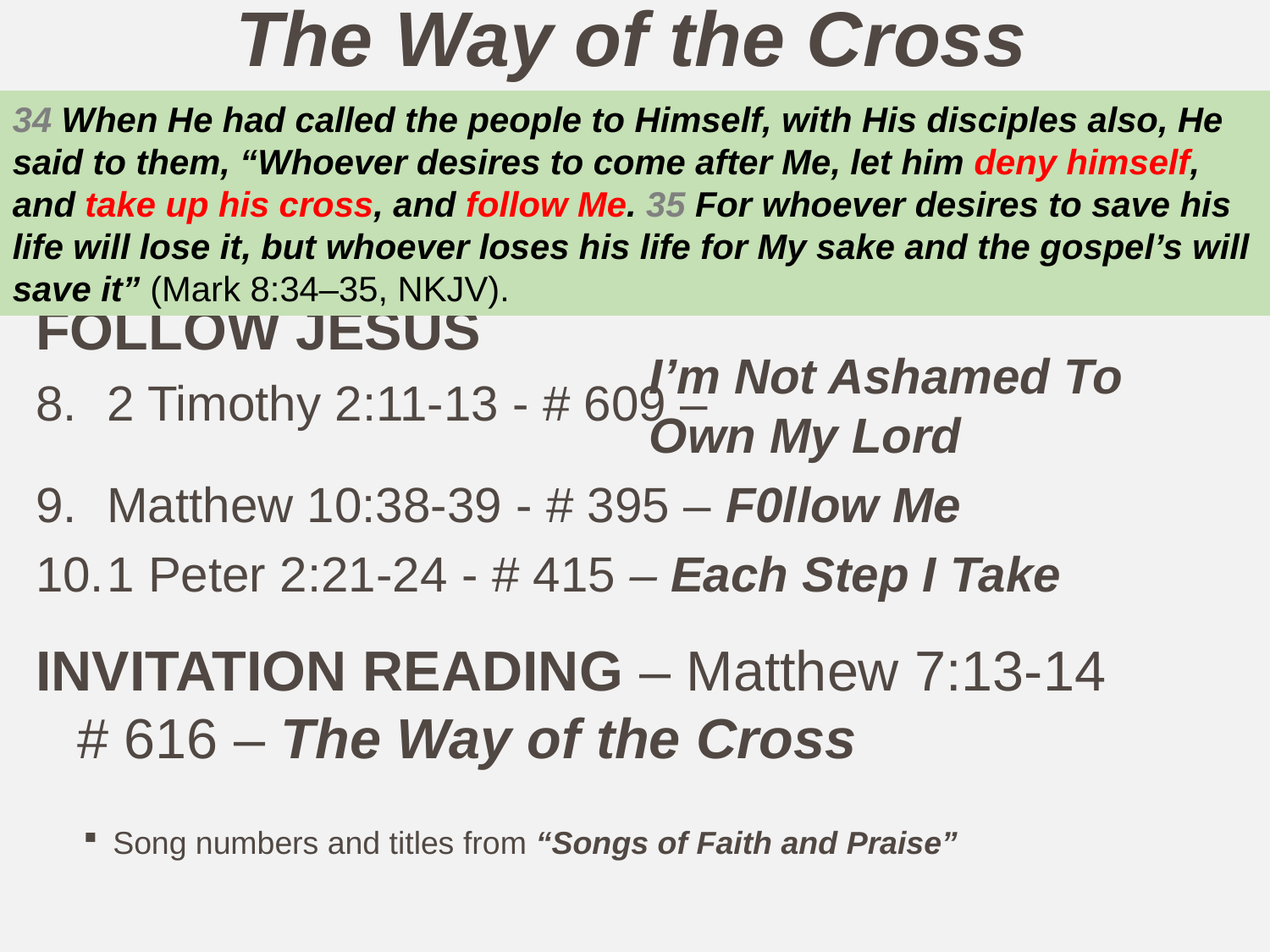

# The Way of the Cross
34 When He had called the people to Himself, with His disciples also, He said to them, “Whoever desires to come after Me, let him deny himself, and take up his cross, and follow Me. 35 For whoever desires to save his life will lose it, but whoever loses his life for My sake and the gospel’s will save it” (Mark 8:34–35, NKJV).
FOLLOW JESUS
2 Timothy 2:11-13 - # 609 –
Matthew 10:38-39 - # 395 – F0llow Me
1 Peter 2:21-24 - # 415 – Each Step I Take
INVITATION READING – Matthew 7:13-14
# 616 – The Way of the Cross
Song numbers and titles from “Songs of Faith and Praise”
I’m Not Ashamed To Own My Lord